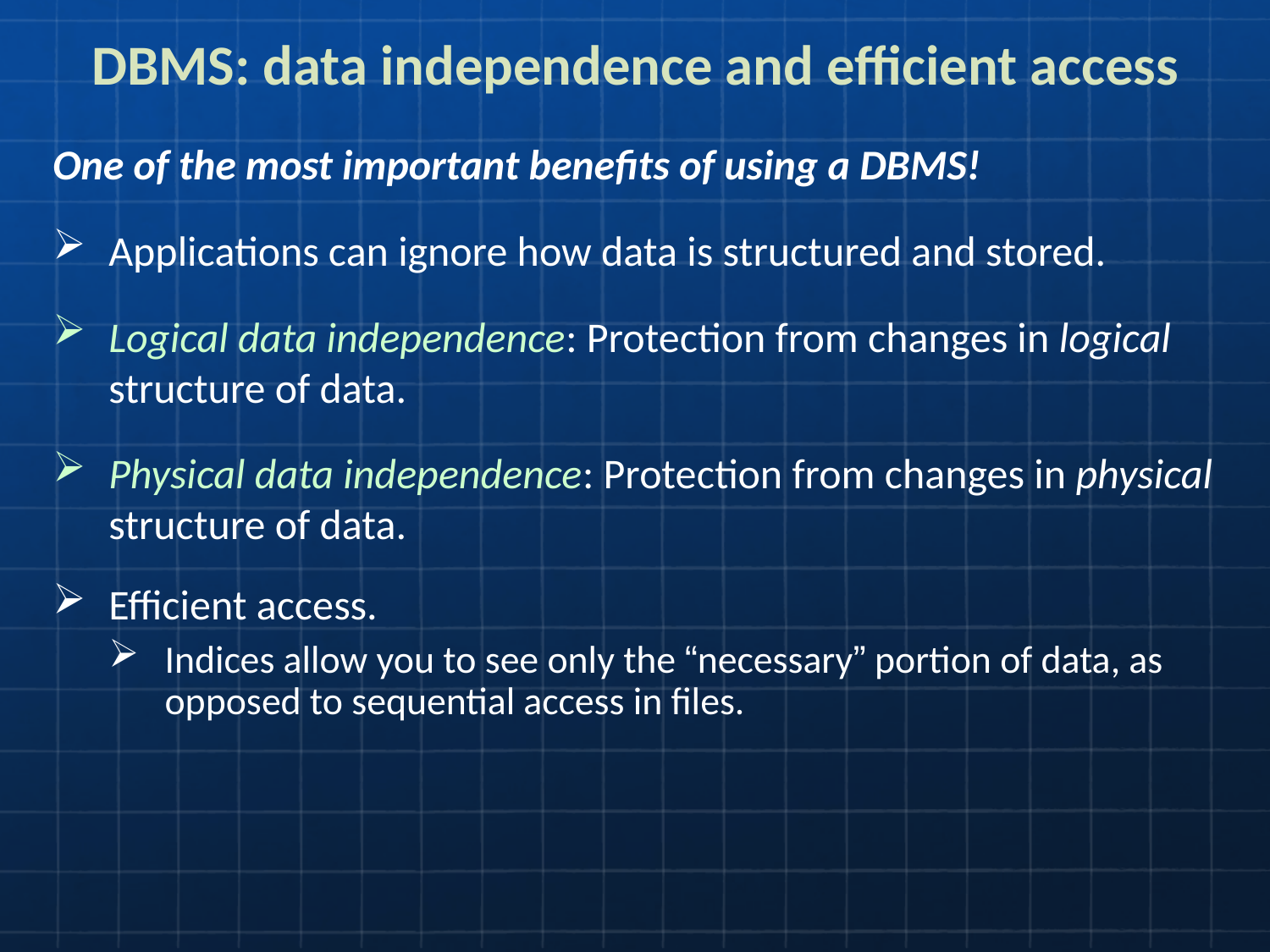

# DBMS: data independence and efficient access
One of the most important benefits of using a DBMS!
Applications can ignore how data is structured and stored.
Logical data independence: Protection from changes in logical structure of data.
Physical data independence: Protection from changes in physical structure of data.
Efficient access.
Indices allow you to see only the “necessary” portion of data, as opposed to sequential access in files.